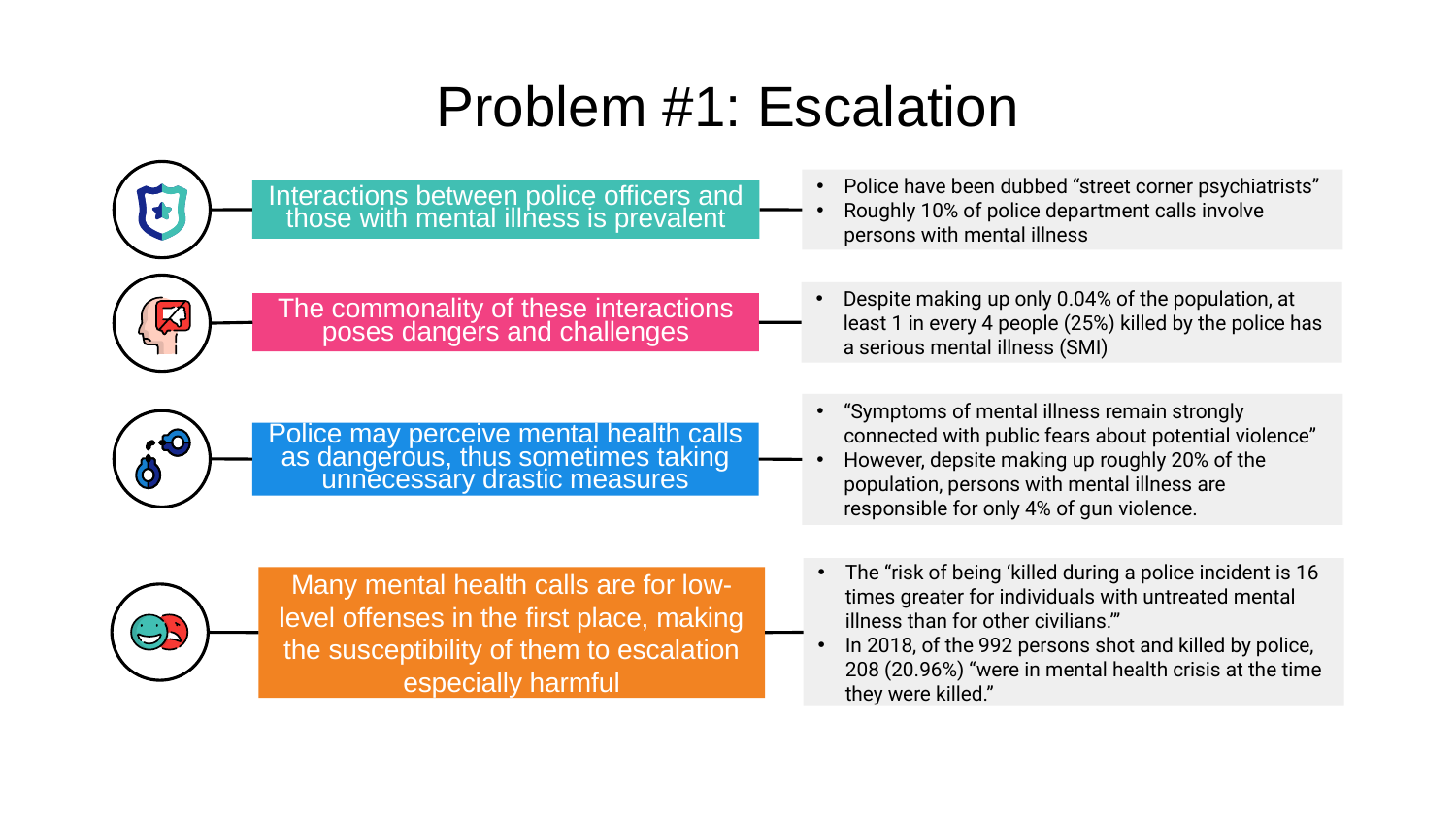

# Problem #1: Escalation

Police have been dubbed “street corner psychiatrists”
Roughly 10% of police department calls involve persons with mental illness
Interactions between police officers and those with mental illness is prevalent

Despite making up only 0.04% of the population, at least 1 in every 4 people (25%) killed by the police has a serious mental illness (SMI)
The commonality of these interactions poses dangers and challenges

“Symptoms of mental illness remain strongly connected with public fears about potential violence”
However, depsite making up roughly 20% of the population, persons with mental illness are responsible for only 4% of gun violence.

Police may perceive mental health calls as dangerous, thus sometimes taking unnecessary drastic measures

The “risk of being ‘killed during a police incident is 16 times greater for individuals with untreated mental illness than for other civilians.’”
In 2018, of the 992 persons shot and killed by police, 208 (20.96%) “were in mental health crisis at the time they were killed.”
Many mental health calls are for low-level offenses in the first place, making the susceptibility of them to escalation especially harmful